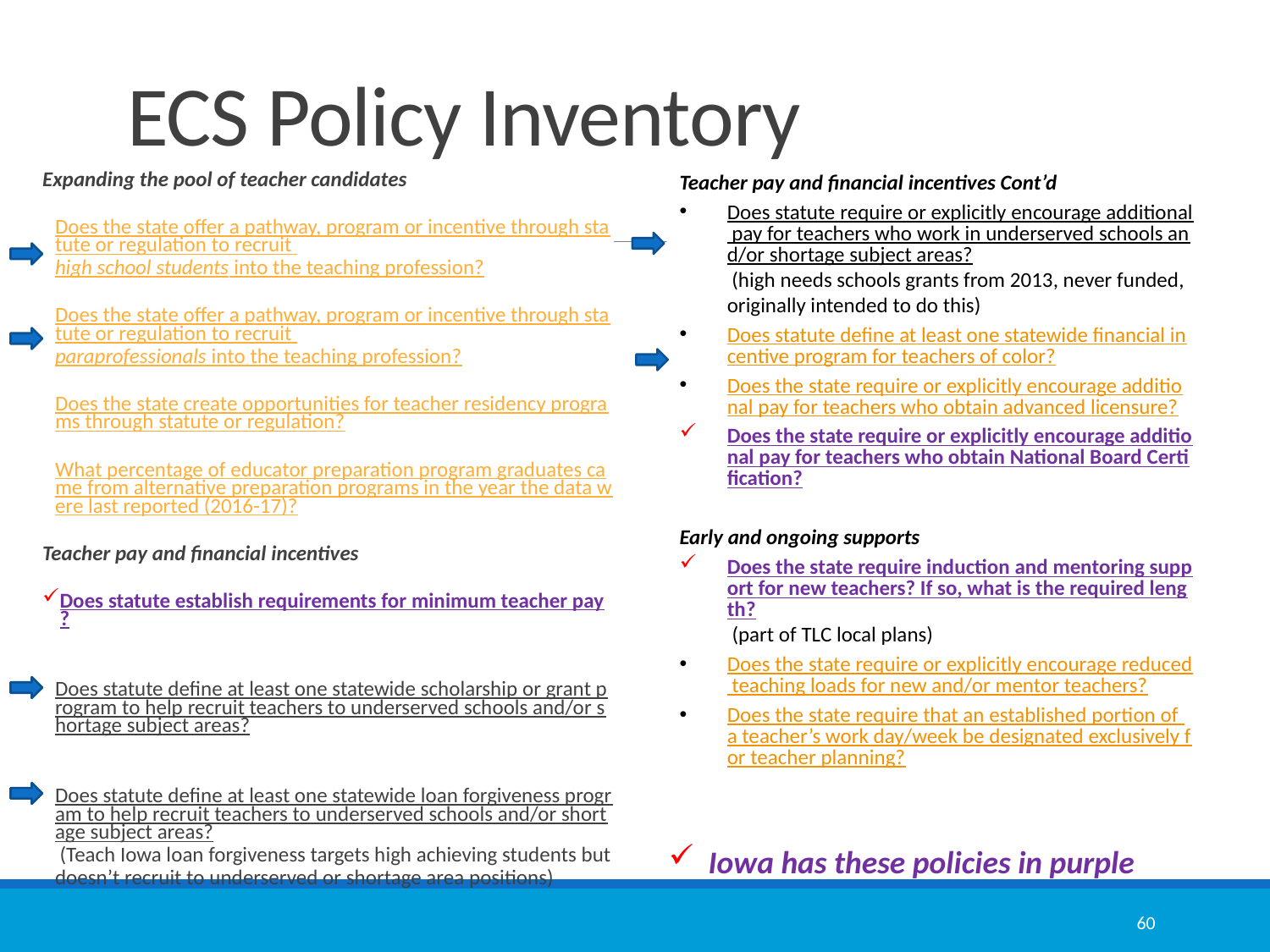

# ECS Policy Inventory
Expanding the pool of teacher candidates
Does the state offer a pathway, program or incentive through statute or regulation to recruit high school students into the teaching profession?
Does the state offer a pathway, program or incentive through statute or regulation to recruit paraprofessionals into the teaching profession?
Does the state create opportunities for teacher residency programs through statute or regulation?
What percentage of educator preparation program graduates came from alternative preparation programs in the year the data were last reported (2016-17)?
Teacher pay and financial incentives
Does statute establish requirements for minimum teacher pay?
Does statute define at least one statewide scholarship or grant program to help recruit teachers to underserved schools and/or shortage subject areas?
Does statute define at least one statewide loan forgiveness program to help recruit teachers to underserved schools and/or shortage subject areas? (Teach Iowa loan forgiveness targets high achieving students but doesn’t recruit to underserved or shortage area positions)

Teacher pay and financial incentives Cont’d
Does statute require or explicitly encourage additional pay for teachers who work in underserved schools and/or shortage subject areas? (high needs schools grants from 2013, never funded, originally intended to do this)
Does statute define at least one statewide financial incentive program for teachers of color?
Does the state require or explicitly encourage additional pay for teachers who obtain advanced licensure?
Does the state require or explicitly encourage additional pay for teachers who obtain National Board Certification?

Early and ongoing supports
Does the state require induction and mentoring support for new teachers? If so, what is the required length? (part of TLC local plans)
Does the state require or explicitly encourage reduced teaching loads for new and/or mentor teachers?
Does the state require that an established portion of a teacher’s work day/week be designated exclusively for teacher planning?

Iowa has these policies in purple

60